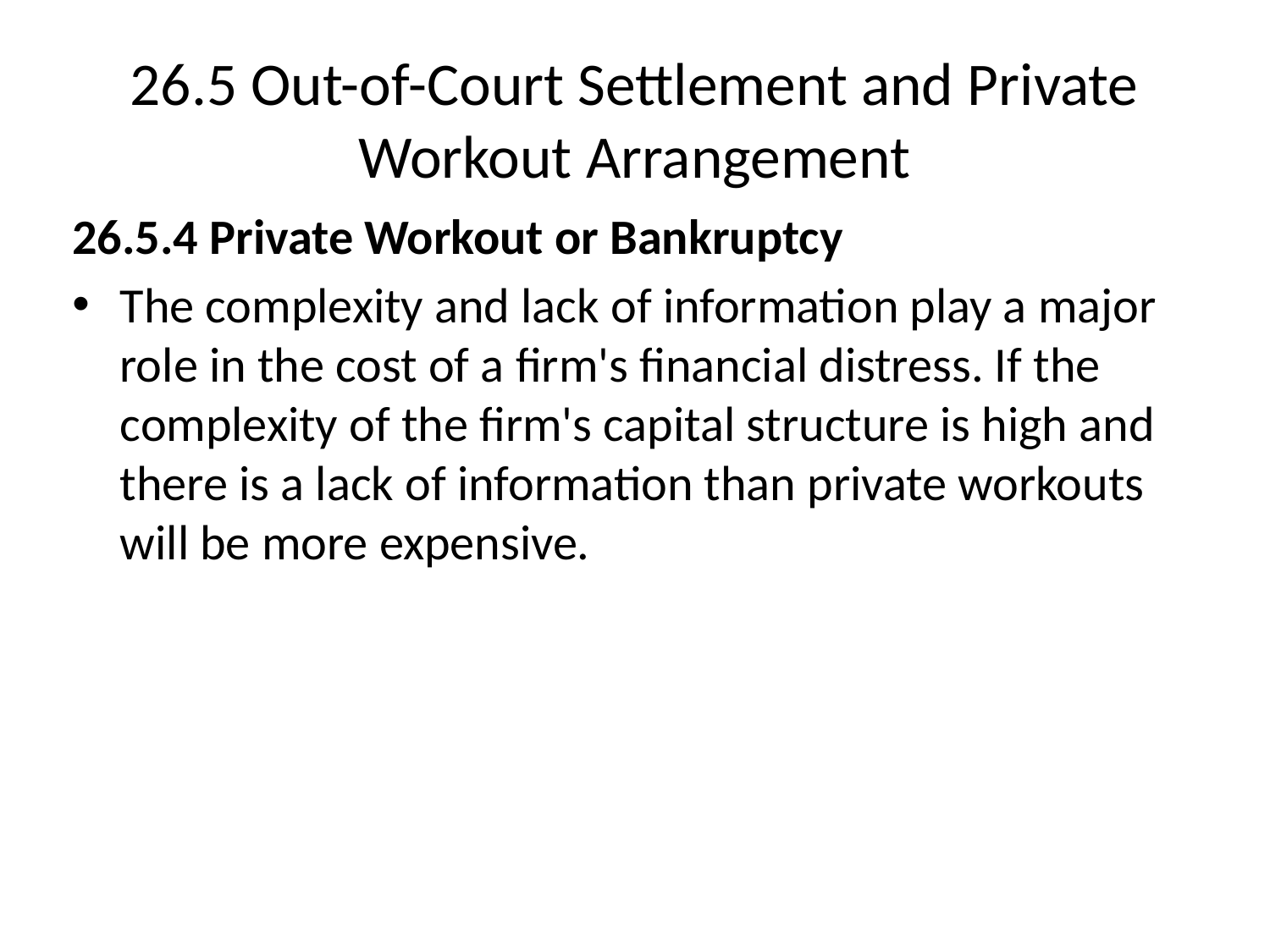

# 26.5 Out-of-Court Settlement and Private Workout Arrangement
26.5.4 Private Workout or Bankruptcy
The complexity and lack of information play a major role in the cost of a firm's financial distress. If the complexity of the firm's capital structure is high and there is a lack of information than private workouts will be more expensive.